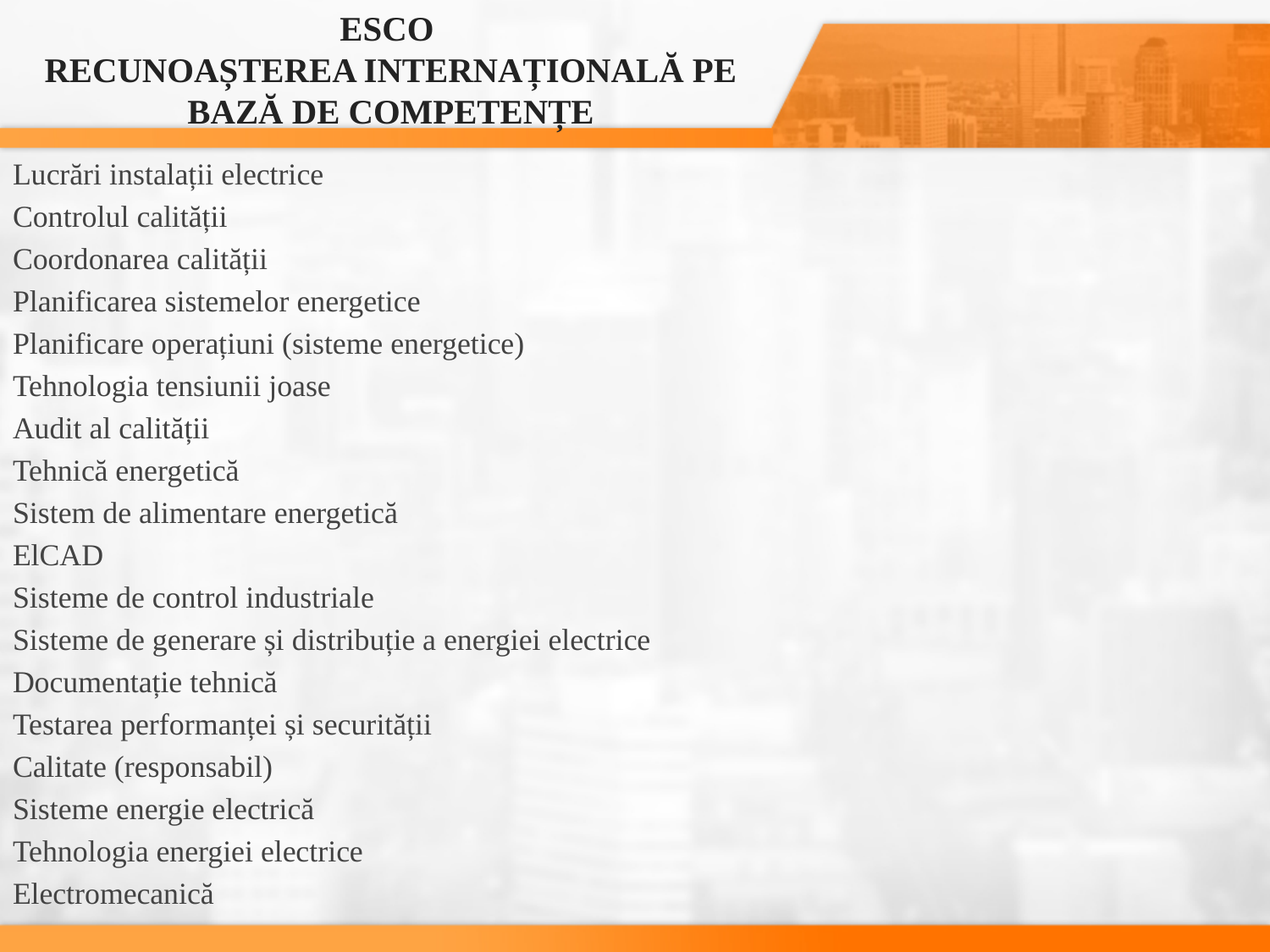

ESCO
RECUNOAȘTEREA INTERNAȚIONALĂ PE BAZĂ DE COMPETENȚE
Lucrări instalații electrice
Controlul calității
Coordonarea calității
Planificarea sistemelor energetice
Planificare operațiuni (sisteme energetice)
Tehnologia tensiunii joase
Audit al calității
Tehnică energetică
Sistem de alimentare energetică
ElCAD
Sisteme de control industriale
Sisteme de generare și distribuție a energiei electrice
Documentație tehnică
Testarea performanței și securității
Calitate (responsabil)
Sisteme energie electrică
Tehnologia energiei electrice
Electromecanică